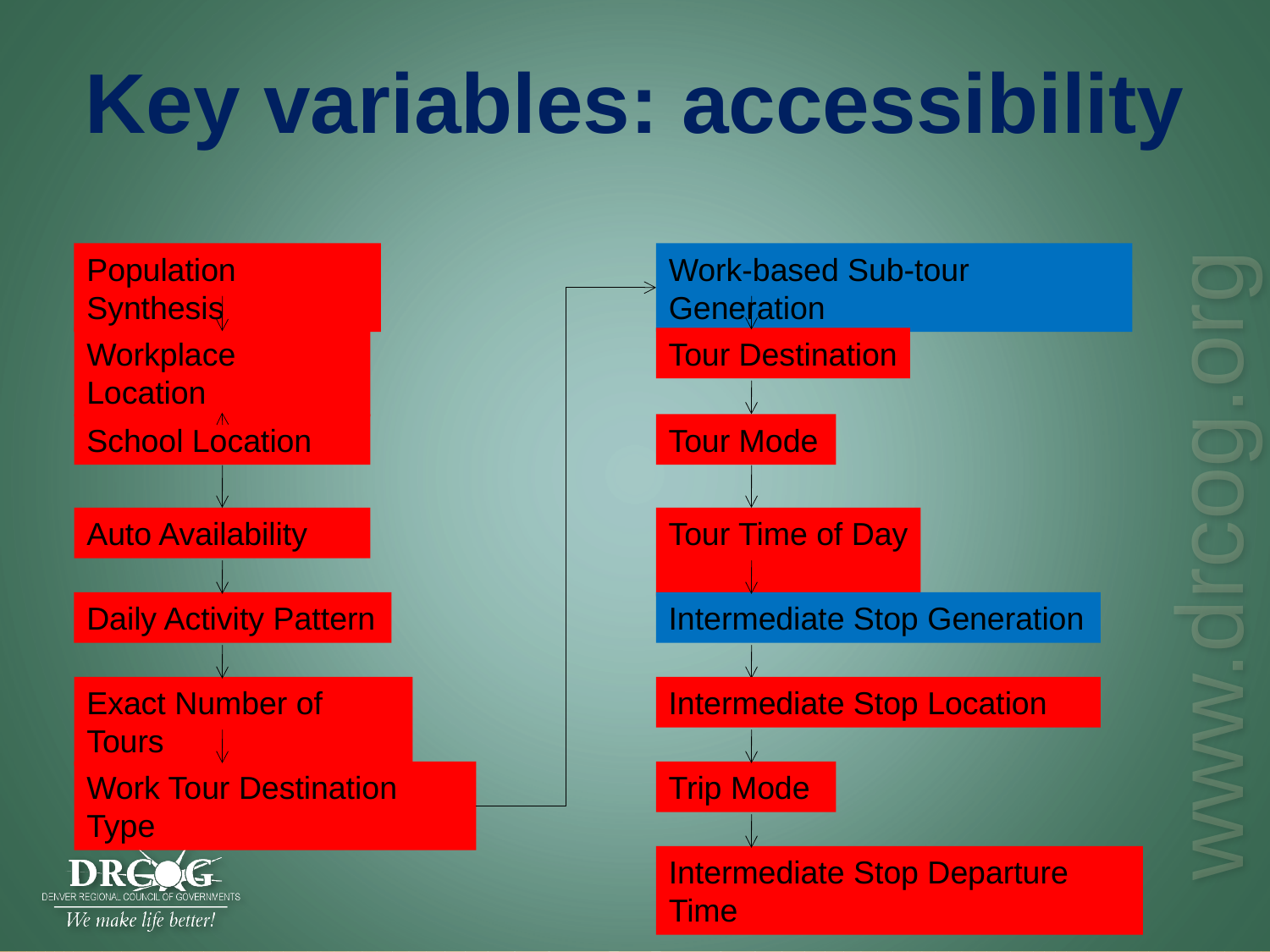

# Key variables: accessibility
Population Synthesis
Work-based Sub-tour Generation
Workplace Location
Tour Destination
School Location
Tour Mode
Auto Availability
Tour Time of Day
Daily Activity Pattern
Intermediate Stop Generation
Exact Number of Tours
Intermediate Stop Location
Work Tour Destination Type
Trip Mode
Intermediate Stop Departure Time